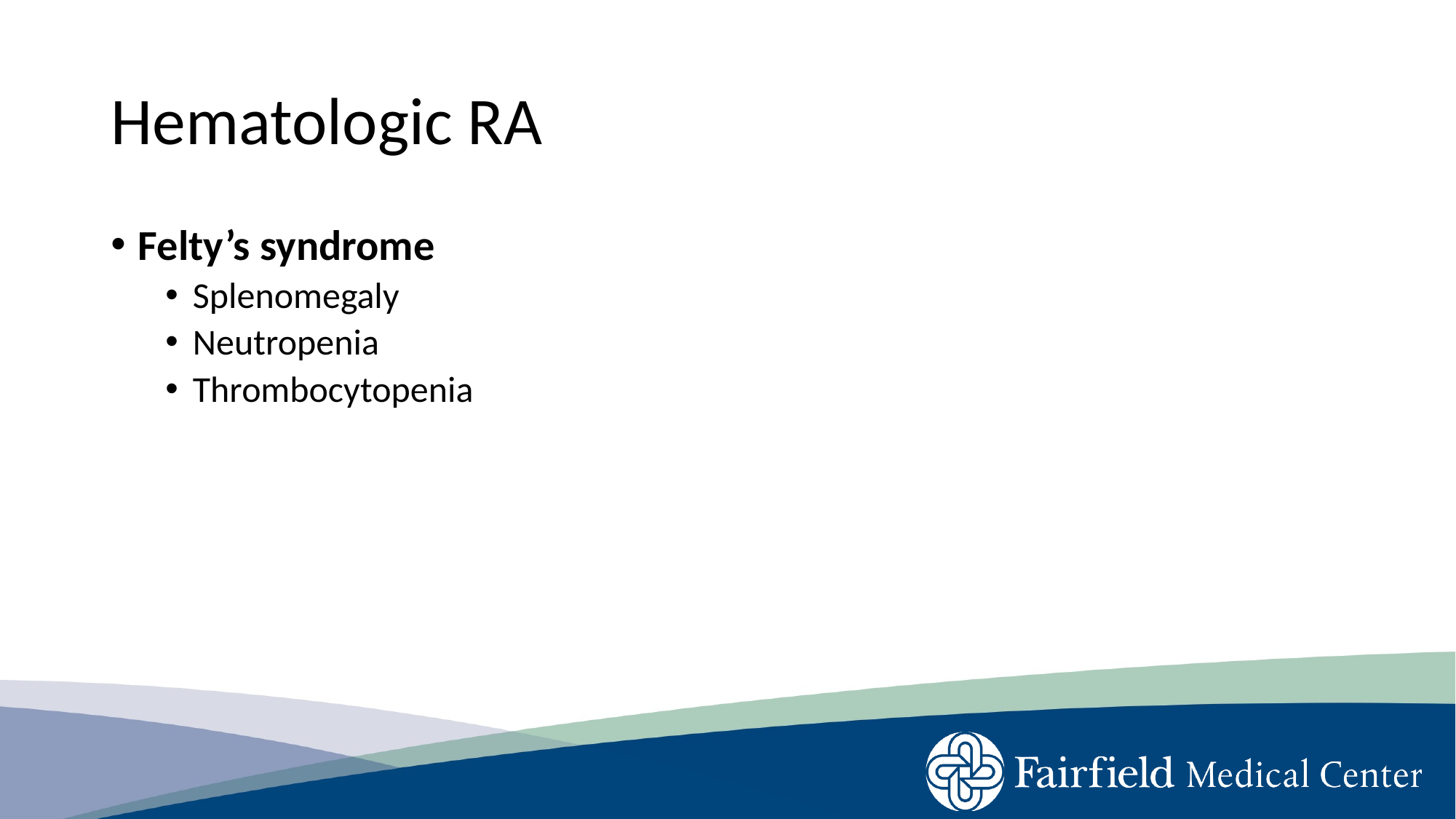

# Hematologic RA
Felty’s syndrome
Splenomegaly
Neutropenia
Thrombocytopenia